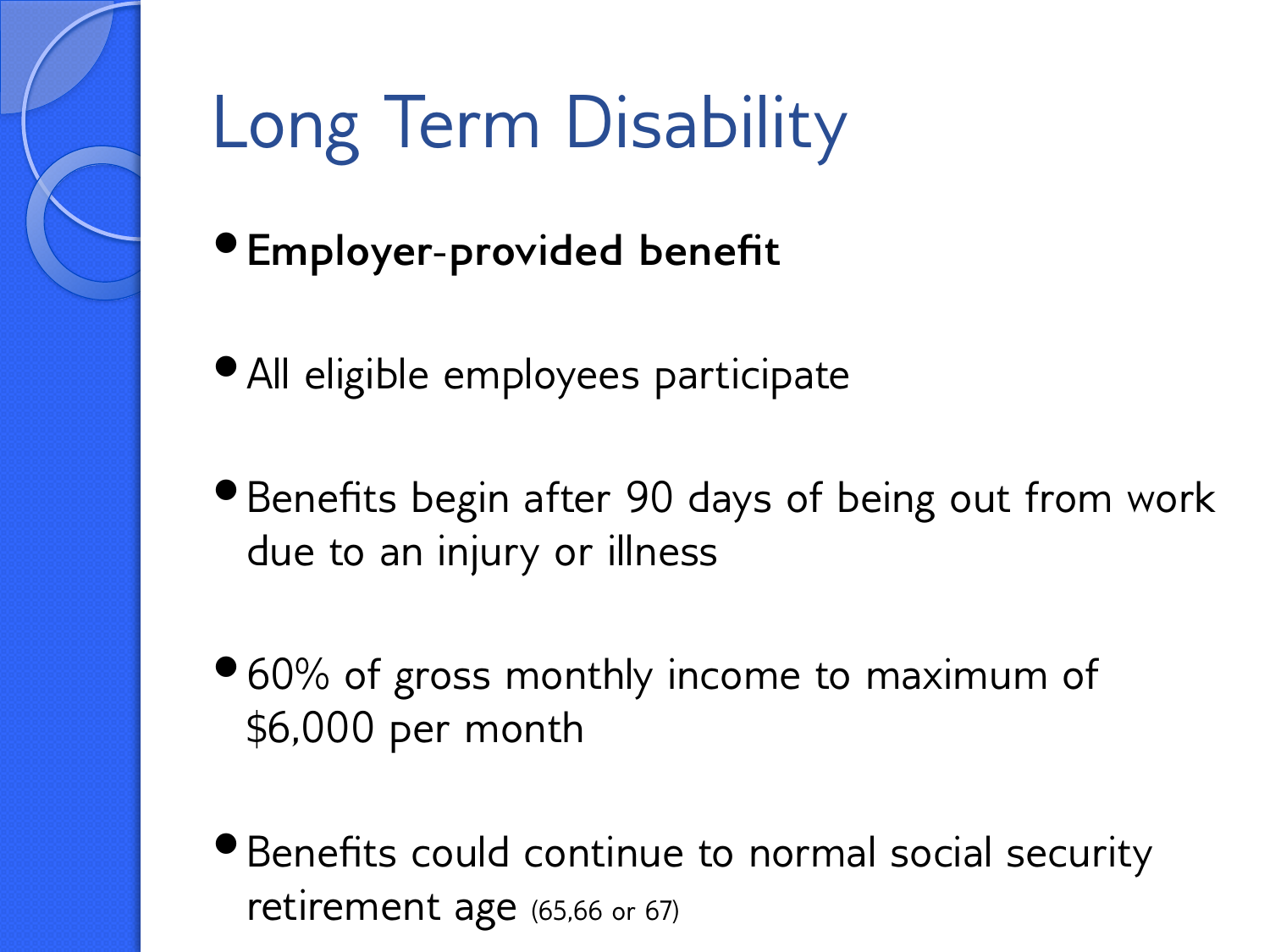

# Long Term Disability

Employer-provided benefit

All eligible employees participate

Benefits begin after 90 days of being out from work due to an injury or illness

60% of gross monthly income to maximum of $6,000 per month

Benefits could continue to normal social security retirement age (65,66 or 67)